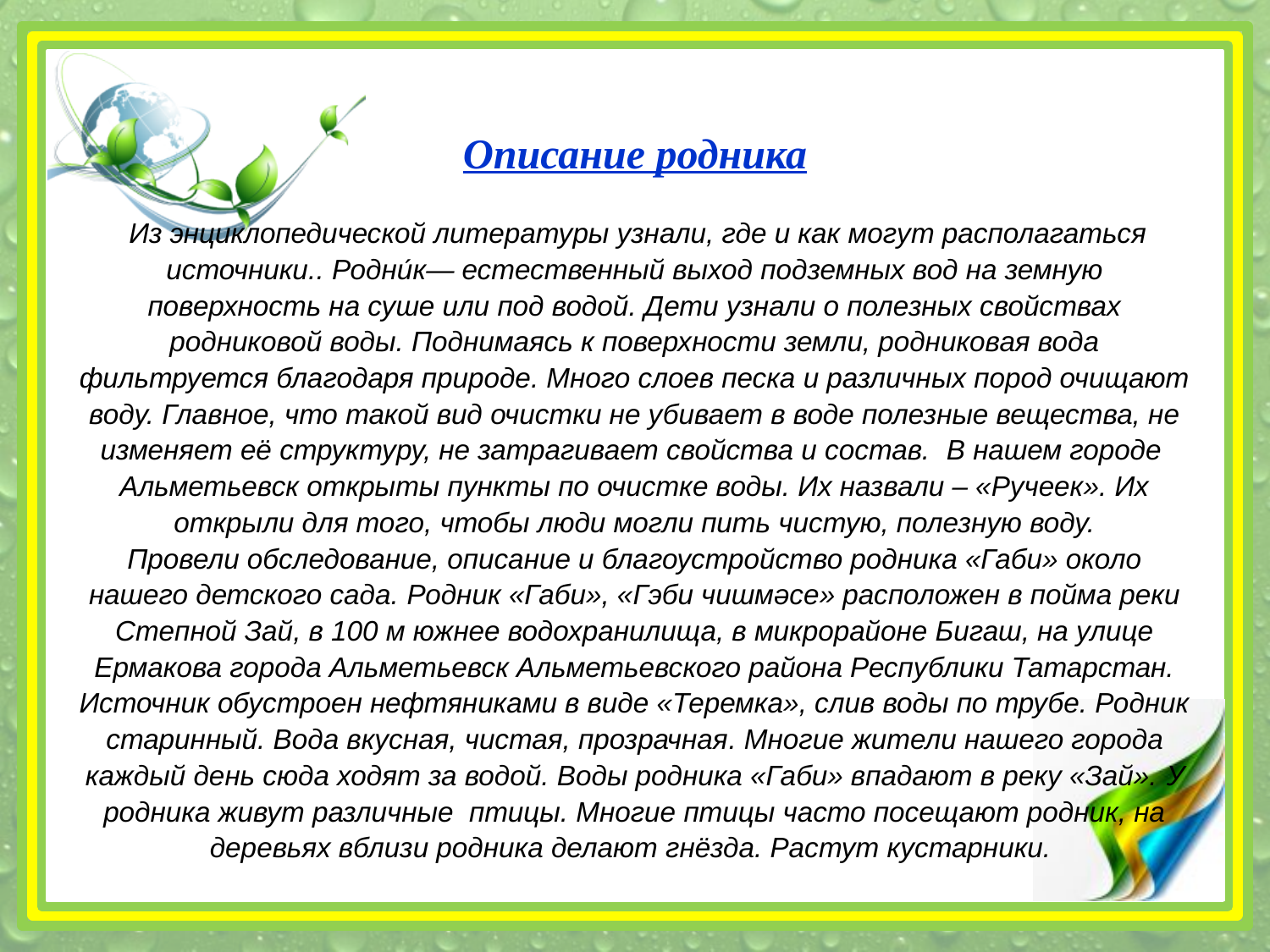

# Описание родника    Из энциклопедической литературы узнали, где и как могут располагаться источники.. Родни́к— естественный выход подземных вод на земную поверхность на суше или под водой. Дети узнали о полезных свойствах родниковой воды. Поднимаясь к поверхности земли, родниковая вода фильтруется благодаря природе. Много слоев песка и различных пород очищают воду. Главное, что такой вид очистки не убивает в воде полезные вещества, не изменяет её структуру, не затрагивает свойства и состав.  В нашем городе  Альметьевск открыты пункты по очистке воды. Их назвали – «Ручеек». Их открыли для того, чтобы люди могли пить чистую, полезную воду. Провели обследование, описание и благоустройство родника «Габи» около нашего детского сада. Родник «Габи», «Гэби чишмәсе» расположен в пойма реки Степной Зай, в 100 м южнее водохранилища, в микрорайоне Бигаш, на улице Ермакова города Альметьевск Альметьевского района Республики Татарстан. Источник обустроен нефтяниками в виде «Теремка», слив воды по трубе. Родник старинный. Вода вкусная, чистая, прозрачная. Многие жители нашего города каждый день сюда ходят за водой. Воды родника «Габи» впадают в реку «Зай». У родника живут различные  птицы. Многие птицы часто посещают родник, на деревьях вблизи родника делают гнёзда. Растут кустарники.